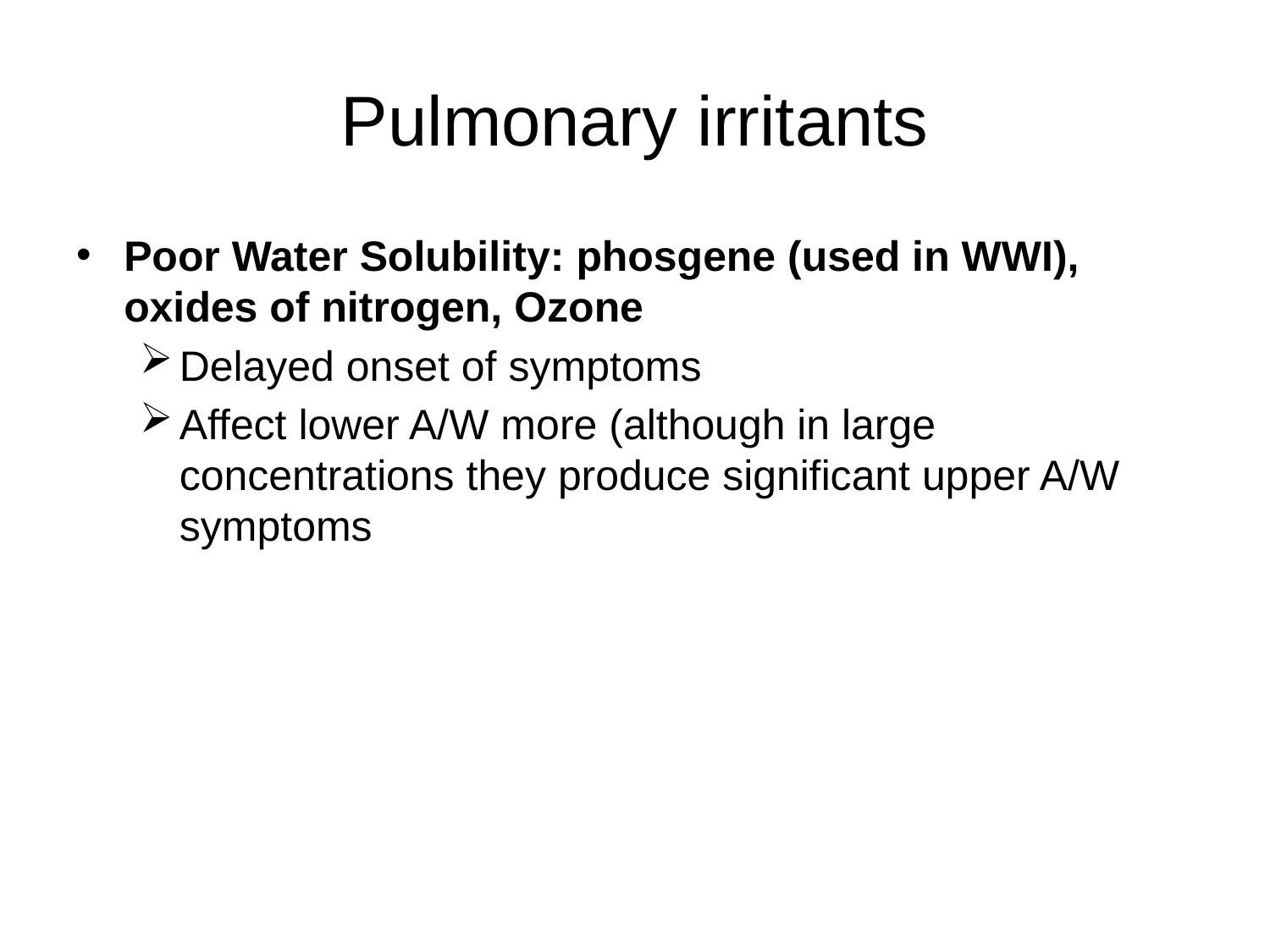

# Pulmonary irritants
Poor Water Solubility: phosgene (used in WWI), oxides of nitrogen, Ozone
Delayed onset of symptoms
Affect lower A/W more (although in large concentrations they produce significant upper A/W symptoms